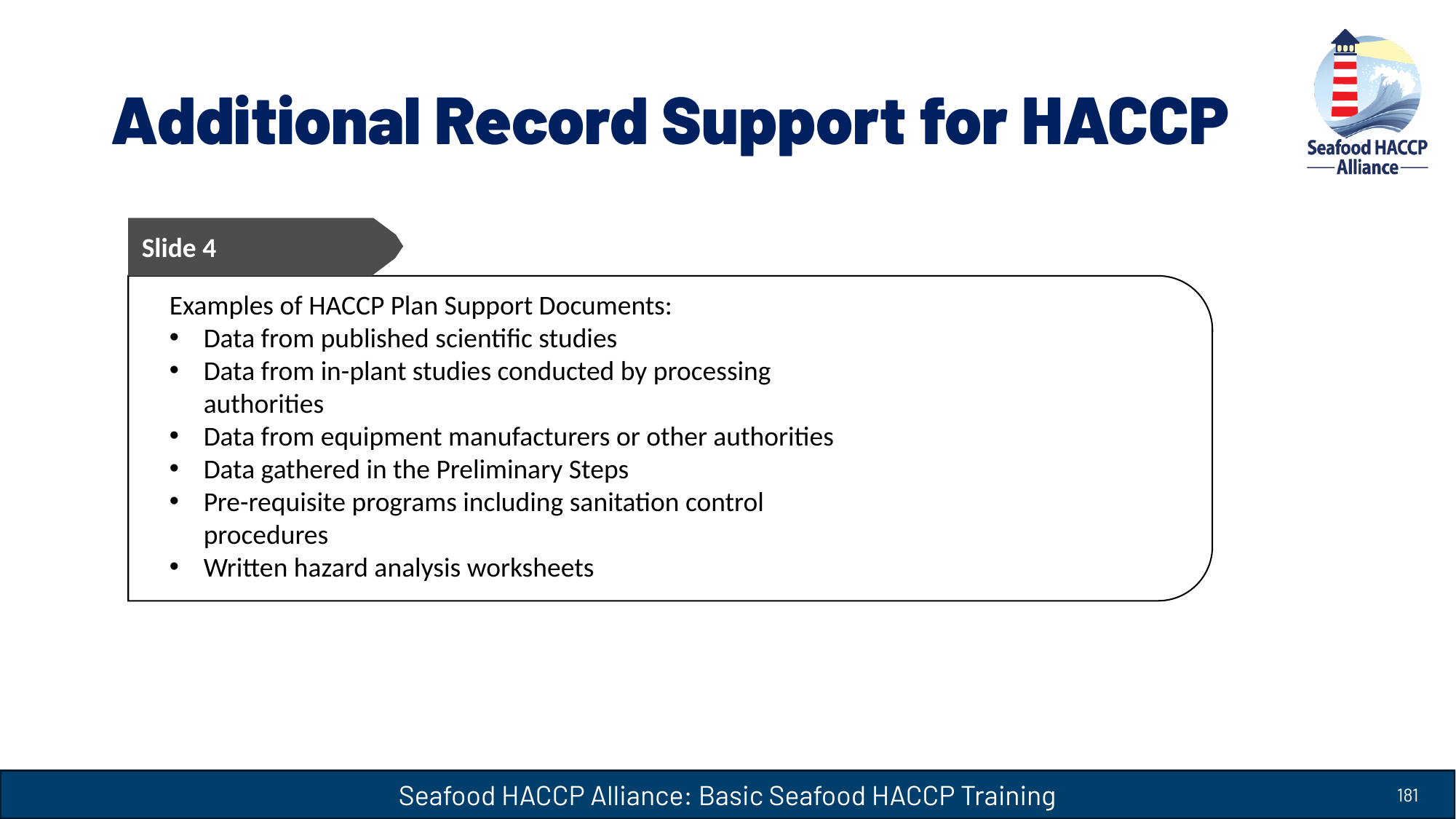

# Additional Record Support for HACCP

Slide 4
Examples of HACCP Plan Support Documents:
Data from published scientific studies
Data from in-plant studies conducted by processing authorities
Data from equipment manufacturers or other authorities
Data gathered in the Preliminary Steps
Pre-requisite programs including sanitation control procedures
Written hazard analysis worksheets

181